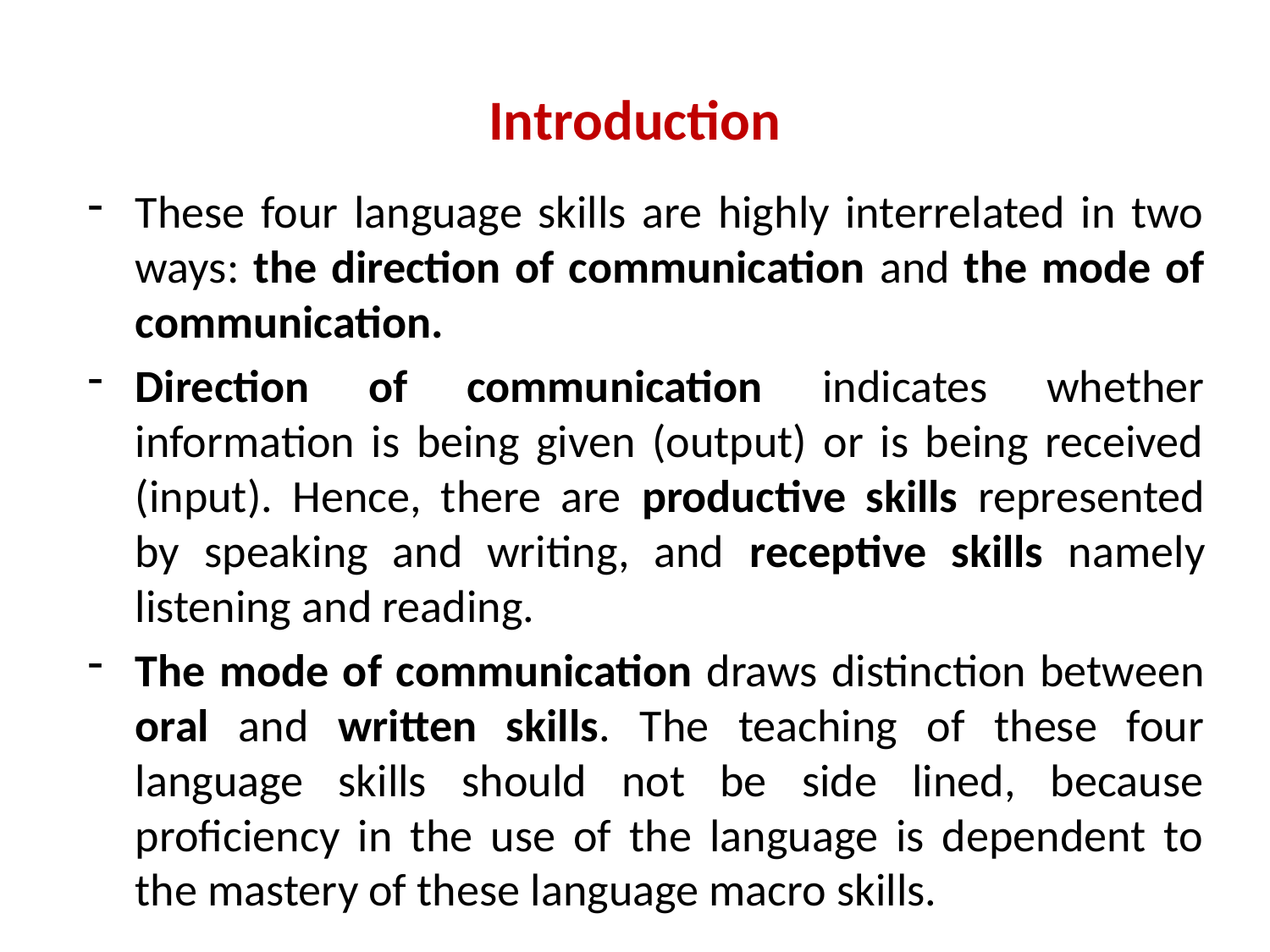

# Introduction
These four language skills are highly interrelated in two ways: the direction of communication and the mode of communication.
Direction of communication indicates whether information is being given (output) or is being received (input). Hence, there are productive skills represented by speaking and writing, and receptive skills namely listening and reading.
The mode of communication draws distinction between oral and written skills. The teaching of these four language skills should not be side lined, because proficiency in the use of the language is dependent to the mastery of these language macro skills.